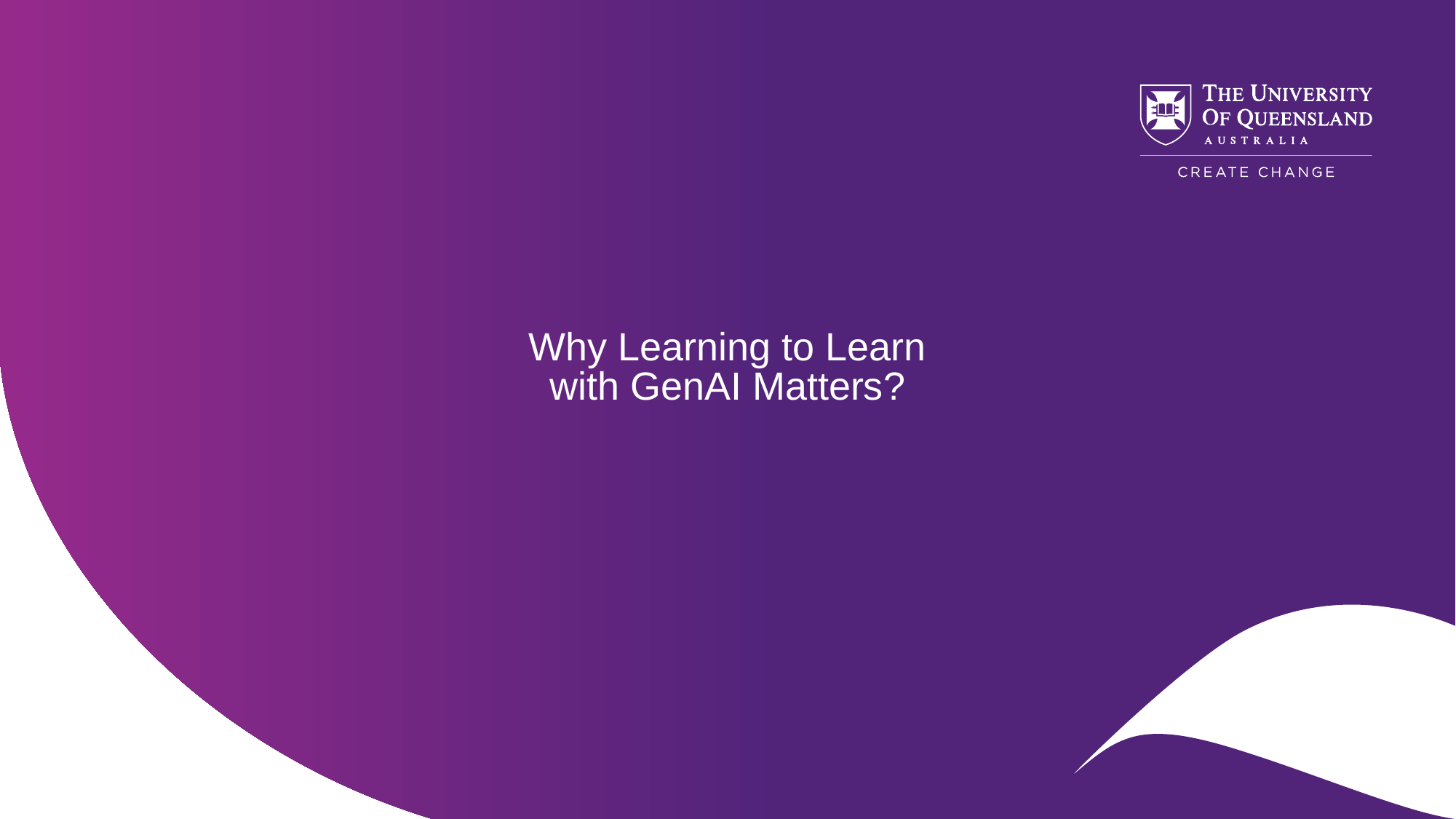

# Why Learning to Learn with GenAI Matters?